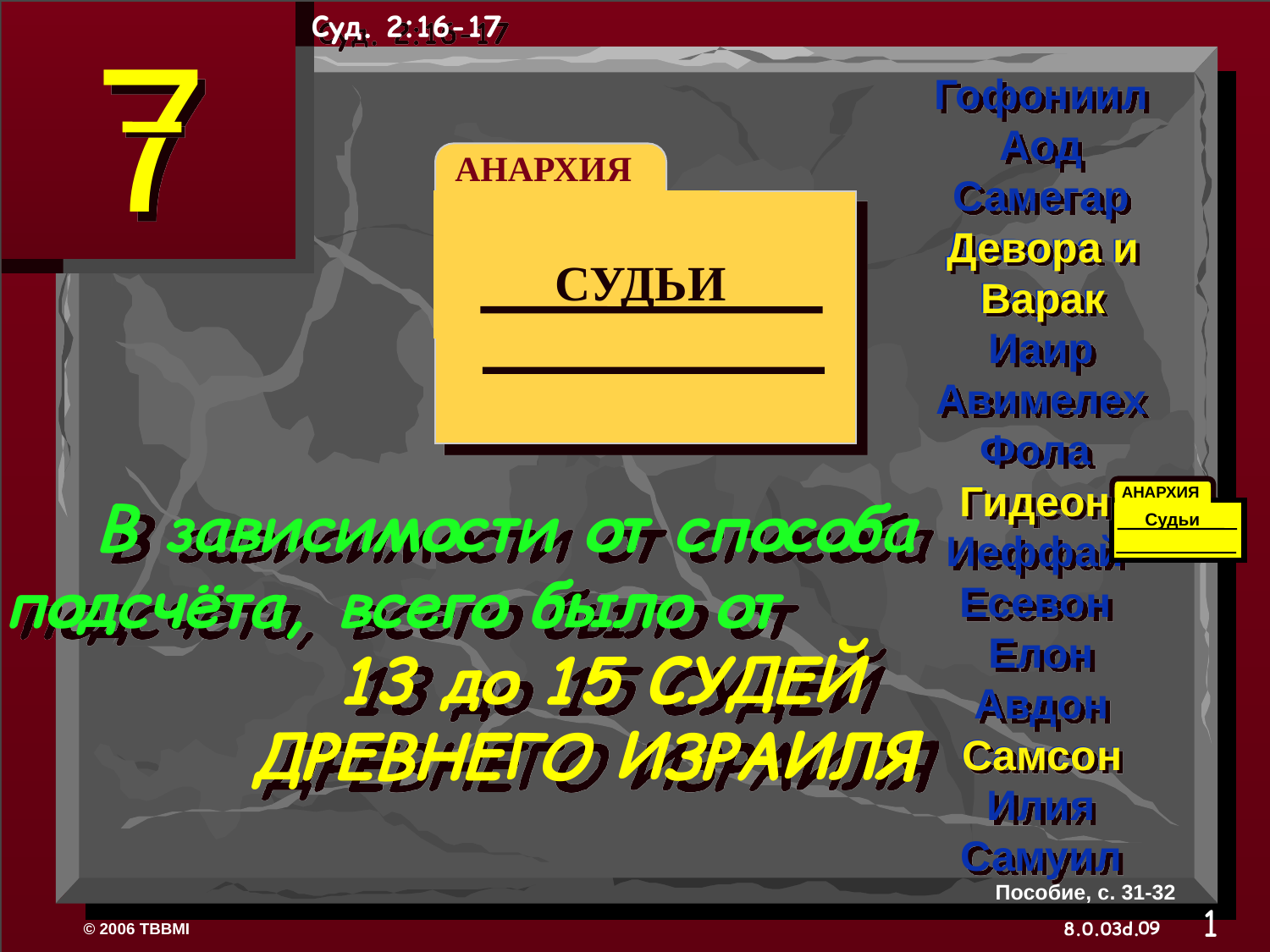

Суд. 2:16-17

Гофониил
Аод
Самегар
Девора и Варак
Иаир
Авимелех
Фола
Гидеон
Иеффай
Есевон
Елон
Авдон
Самсон
Илия
Самуил
АНАРХИЯ

Девора и Варак
СУДЬИ

Гидеон

АНАРХИЯ

Судьи

350

В зависимости от способа подсчёта, всего было от              13 до 15 СУДЕЙ   ДРЕВНЕГО ИЗРАИЛЯ

Самсон
Пособие, с. 31-32
1
09